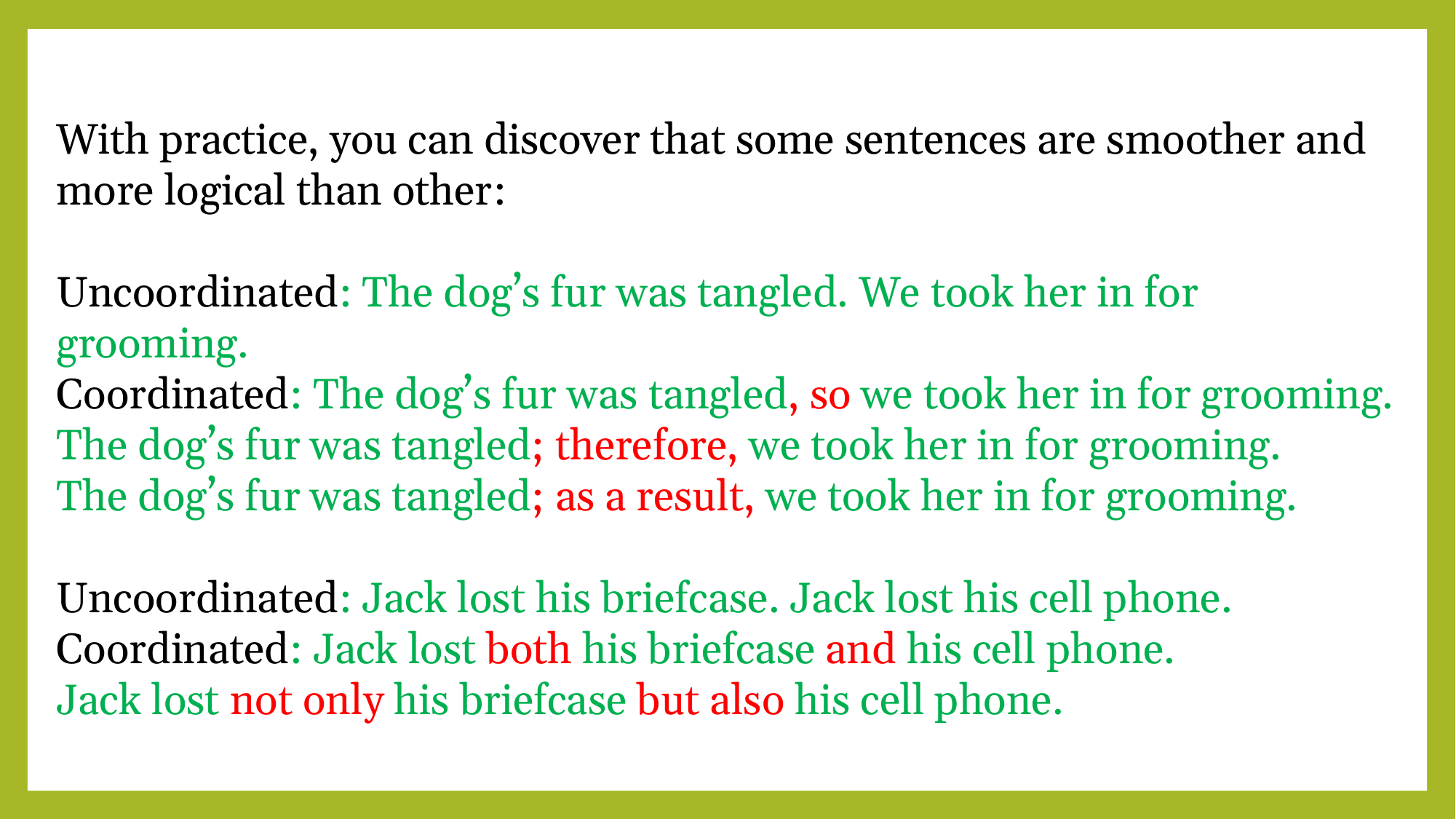

With practice, you can discover that some sentences are smoother and more logical than other:

Uncoordinated: The dog’s fur was tangled. We took her in for grooming.
Coordinated: The dog’s fur was tangled, so we took her in for grooming.
The dog’s fur was tangled; therefore, we took her in for grooming.
The dog’s fur was tangled; as a result, we took her in for grooming.

Uncoordinated: Jack lost his briefcase. Jack lost his cell phone.
Coordinated: Jack lost both his briefcase and his cell phone.
Jack lost not only his briefcase but also his cell phone.